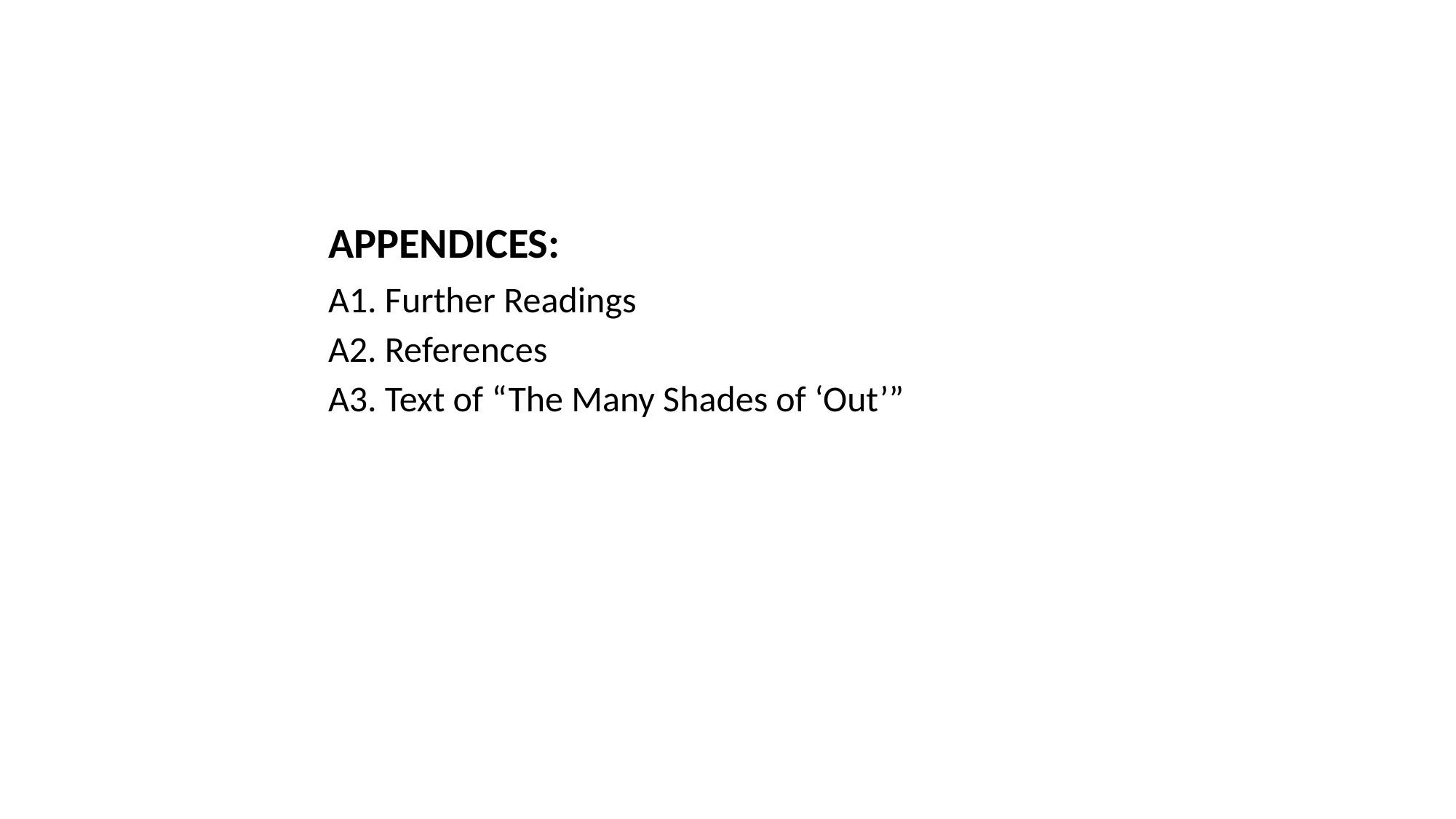

APPENDICES:
A1. Further Readings
A2. References
A3. Text of “The Many Shades of ‘Out’”